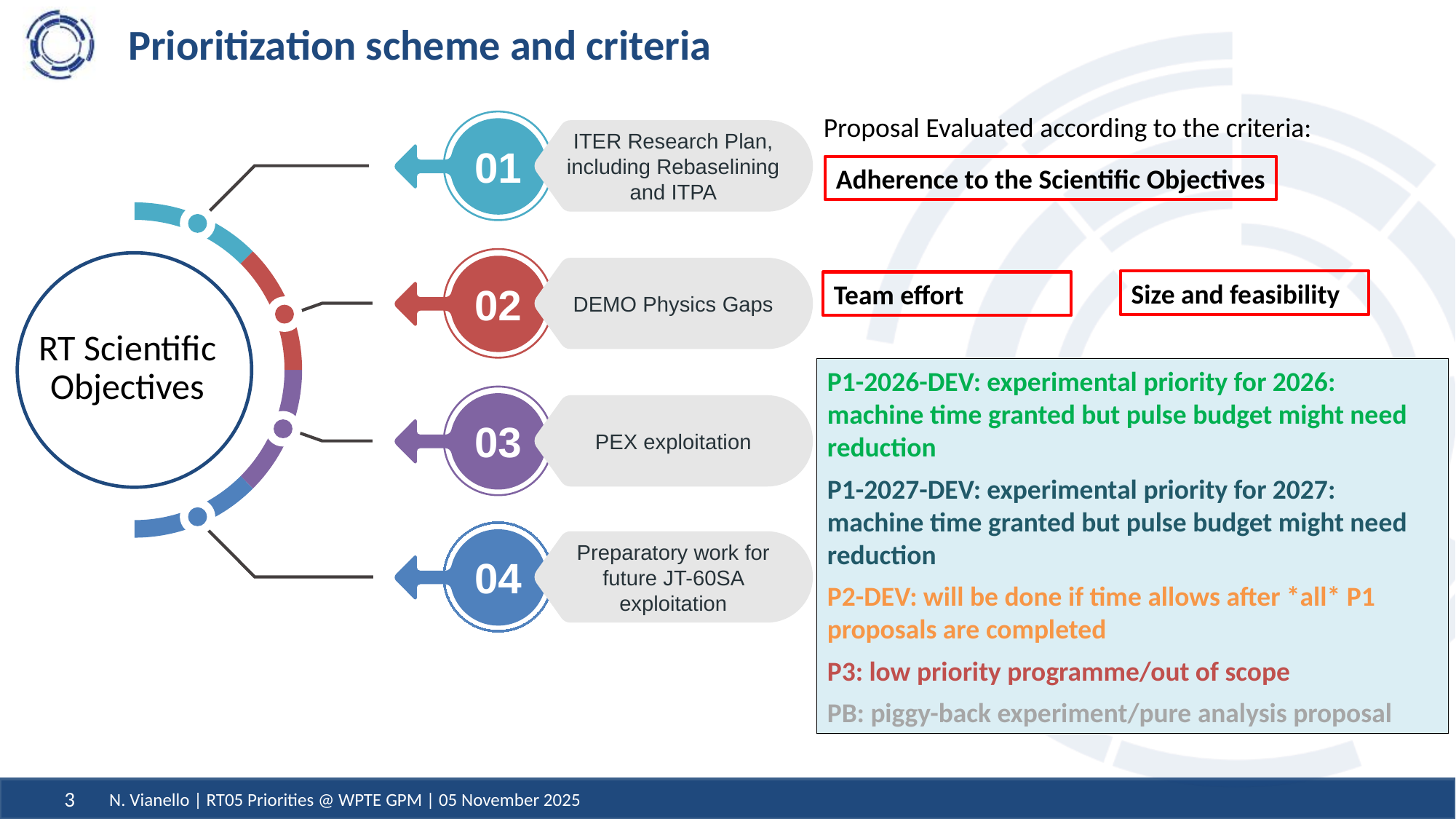

# Prioritization scheme and criteria

ITER Research Plan, including Rebaselining and ITPA
01

DEMO Physics Gaps
02

PEX exploitation
03

Preparatory work for future JT-60SA exploitation
04
Proposal Evaluated according to the criteria:
Adherence to the Scientific Objectives
Size and feasibility
Team effort
RT Scientific Objectives
P1-2026-DEV: experimental priority for 2026: machine time granted but pulse budget might need reduction
P1-2027-DEV: experimental priority for 2027: machine time granted but pulse budget might need reduction
P2-DEV: will be done if time allows after *all* P1 proposals are completed
P3: low priority programme/out of scope
PB: piggy-back experiment/pure analysis proposal
N. Vianello | RT05 Priorities @ WPTE GPM | 05 November 2025
3